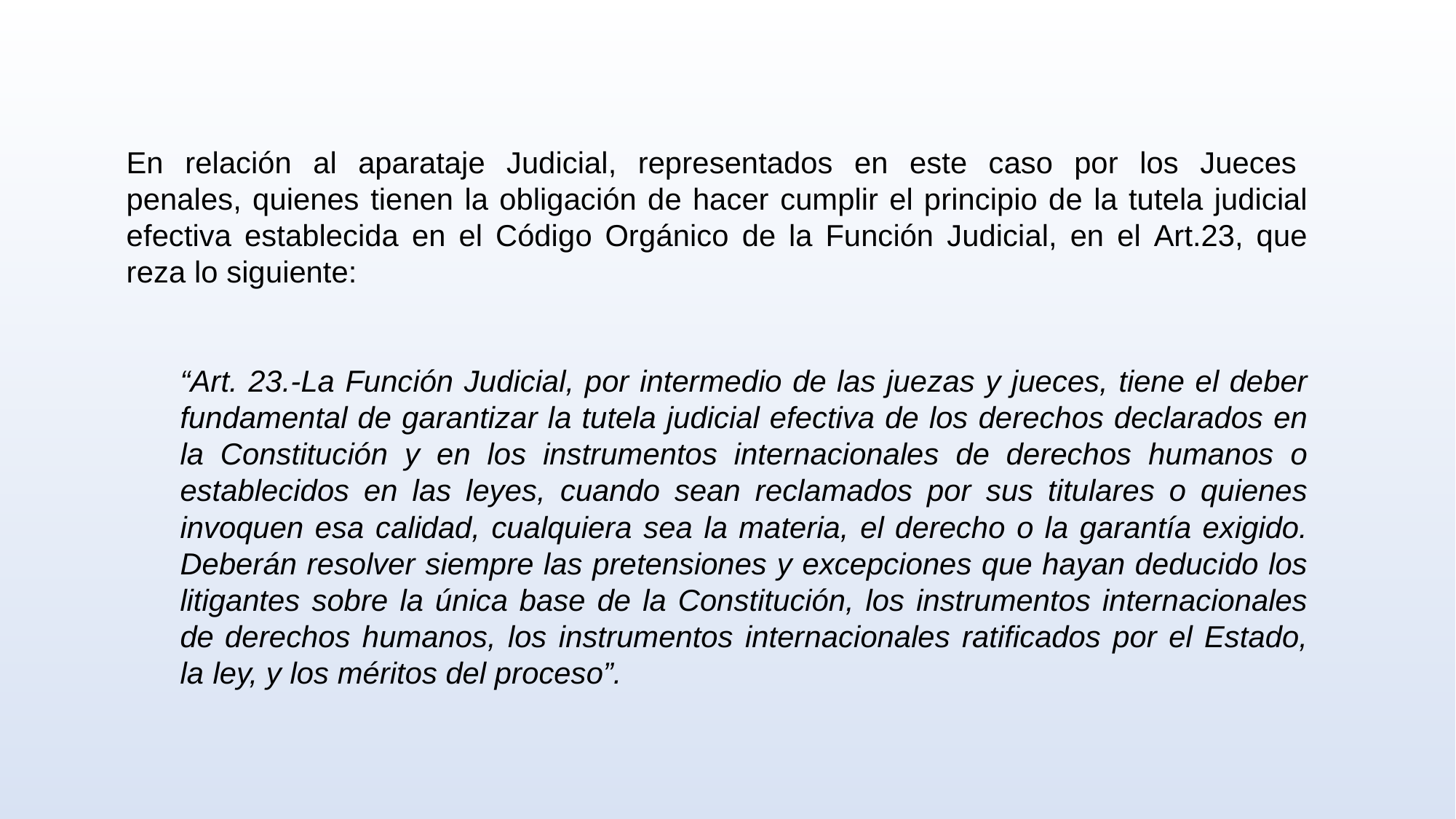

En  relación  al  aparataje  Judicial,  representados  en  este  caso  por  los  Jueces  penales, quienes tienen la obligación de hacer cumplir el principio de la tutela judicial efectiva establecida en el Código Orgánico de la Función Judicial, en el Art.23, que reza lo siguiente:

“Art. 23.-La Función Judicial, por intermedio de las juezas y jueces, tiene el deber fundamental de garantizar la tutela judicial efectiva de los derechos declarados en la Constitución y en los instrumentos internacionales de derechos humanos o establecidos en las leyes, cuando sean reclamados por sus titulares o quienes invoquen esa calidad, cualquiera sea la materia, el derecho o la garantía exigido. Deberán resolver siempre las pretensiones y excepciones que hayan deducido los litigantes sobre la única base de la Constitución, los instrumentos internacionales de derechos humanos, los instrumentos internacionales ratificados por el Estado, la ley, y los méritos del proceso”.